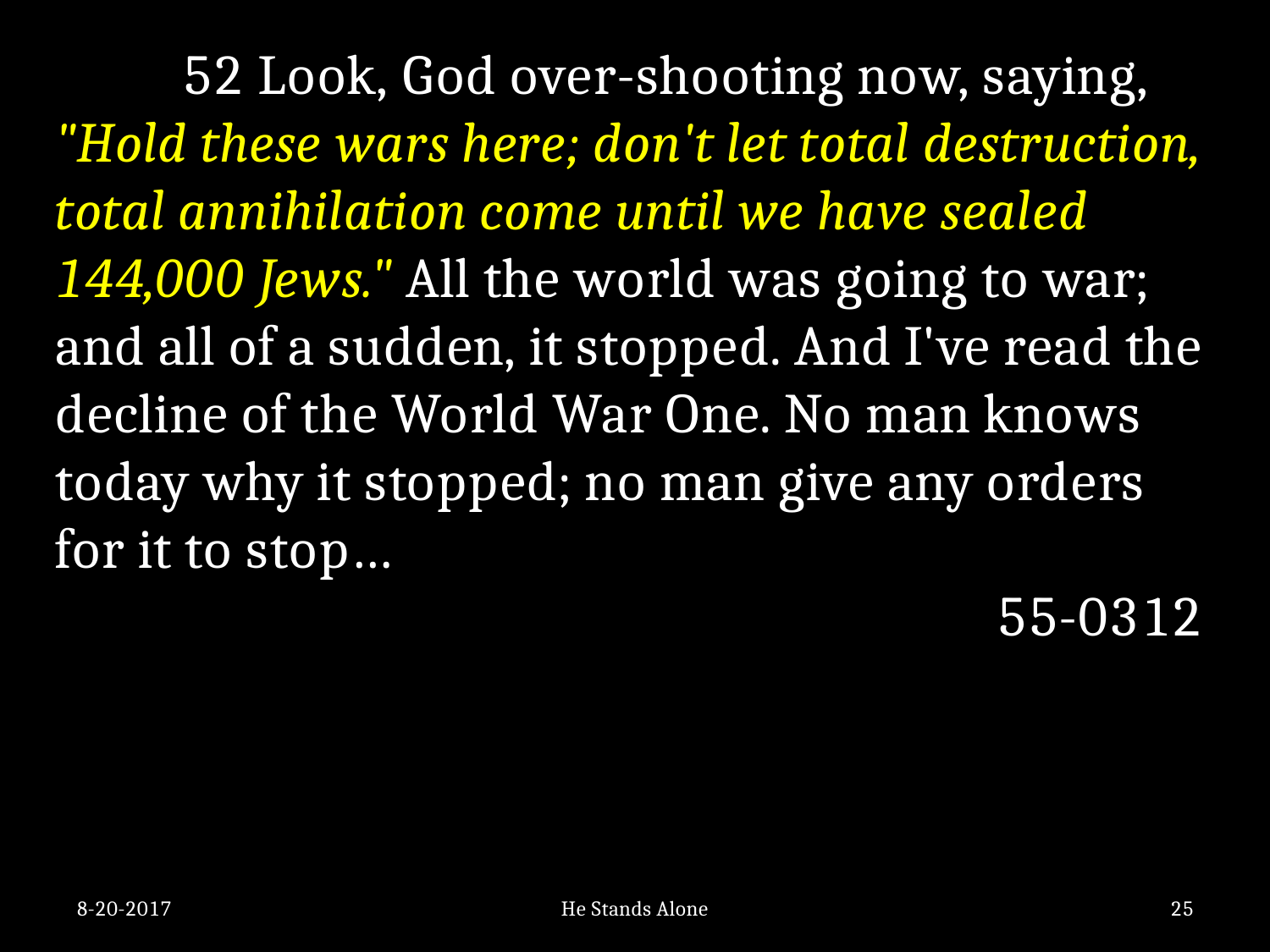

52 Look, God over-shooting now, saying, "Hold these wars here; don't let total destruction, total annihilation come until we have sealed 144,000 Jews." All the world was going to war; and all of a sudden, it stopped. And I've read the decline of the World War One. No man knows today why it stopped; no man give any orders for it to stop…
55-0312
8-20-2017
He Stands Alone
25